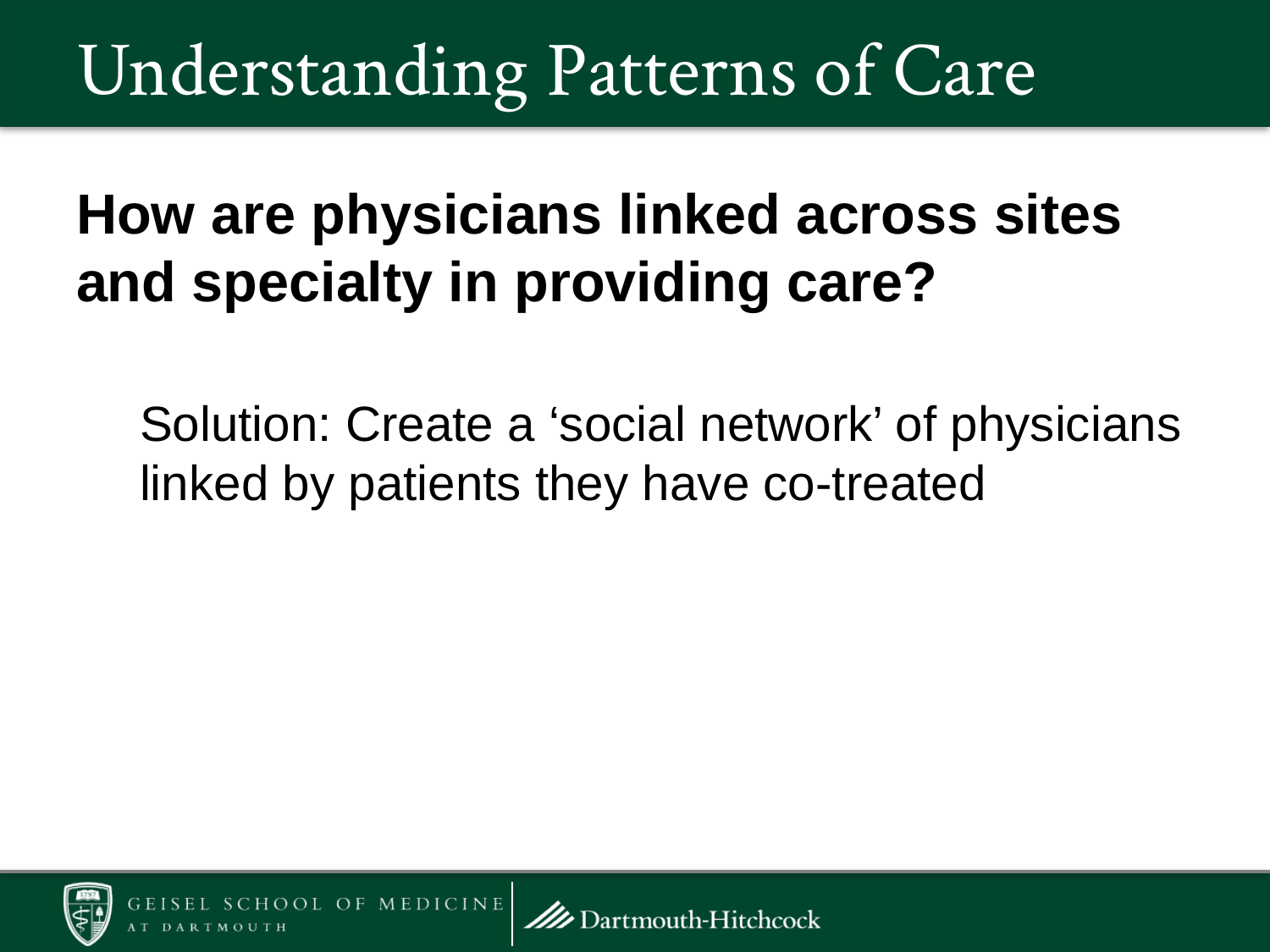

# Understanding Patterns of Care
How are physicians linked across sites and specialty in providing care?

Solution: Create a ‘social network’ of physicians linked by patients they have co-treated